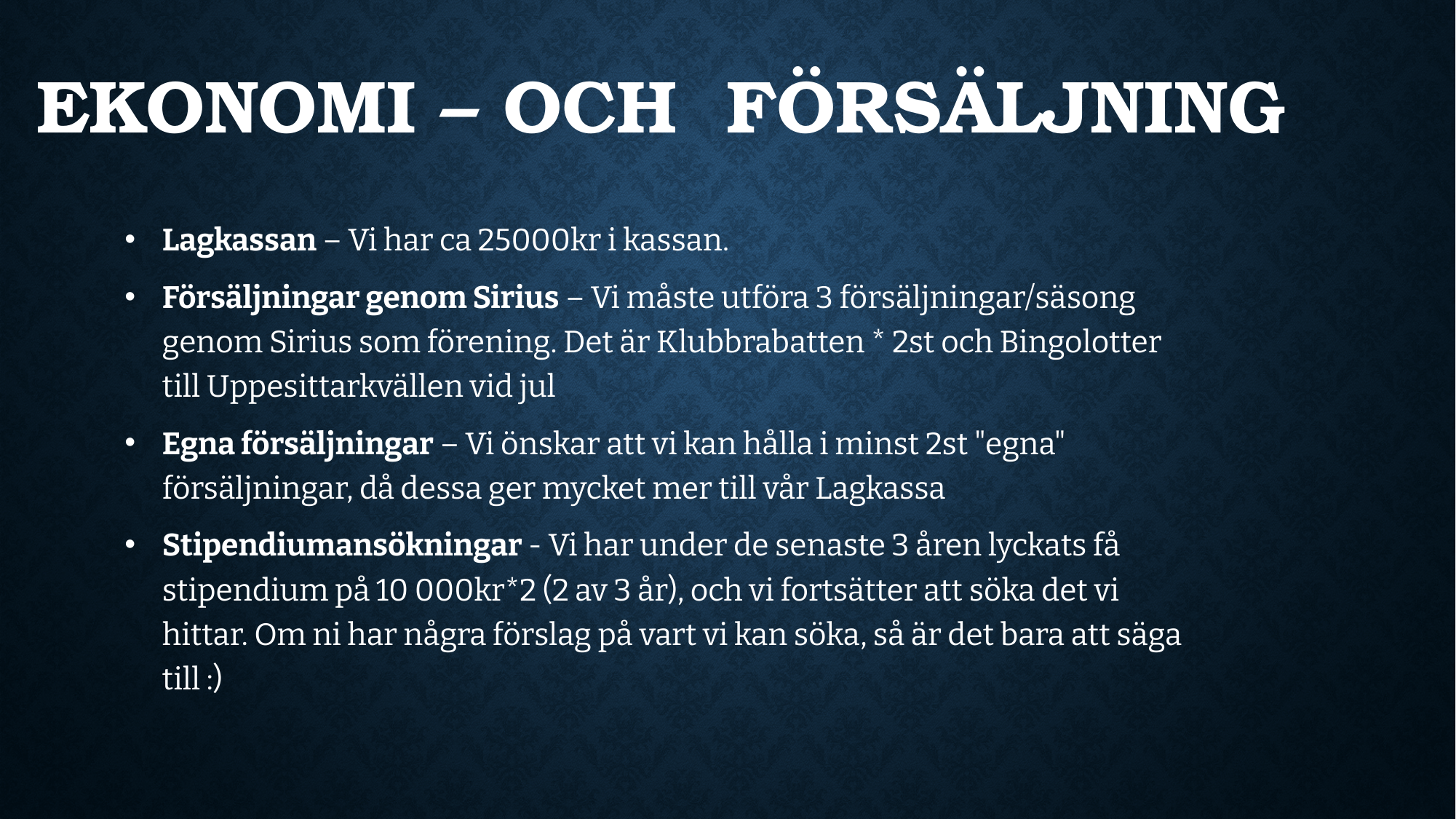

# Ekonomi – och  försäljning
Lagkassan – Vi har ca 25000kr i kassan.
Försäljningar genom Sirius – Vi måste utföra 3 försäljningar/säsong genom Sirius som förening. Det är Klubbrabatten * 2st och Bingolotter till Uppesittarkvällen vid jul
Egna försäljningar – Vi önskar att vi kan hålla i minst 2st "egna" försäljningar, då dessa ger mycket mer till vår Lagkassa
Stipendiumansökningar - Vi har under de senaste 3 åren lyckats få stipendium på 10 000kr*2 (2 av 3 år), och vi fortsätter att söka det vi hittar. Om ni har några förslag på vart vi kan söka, så är det bara att säga till :)